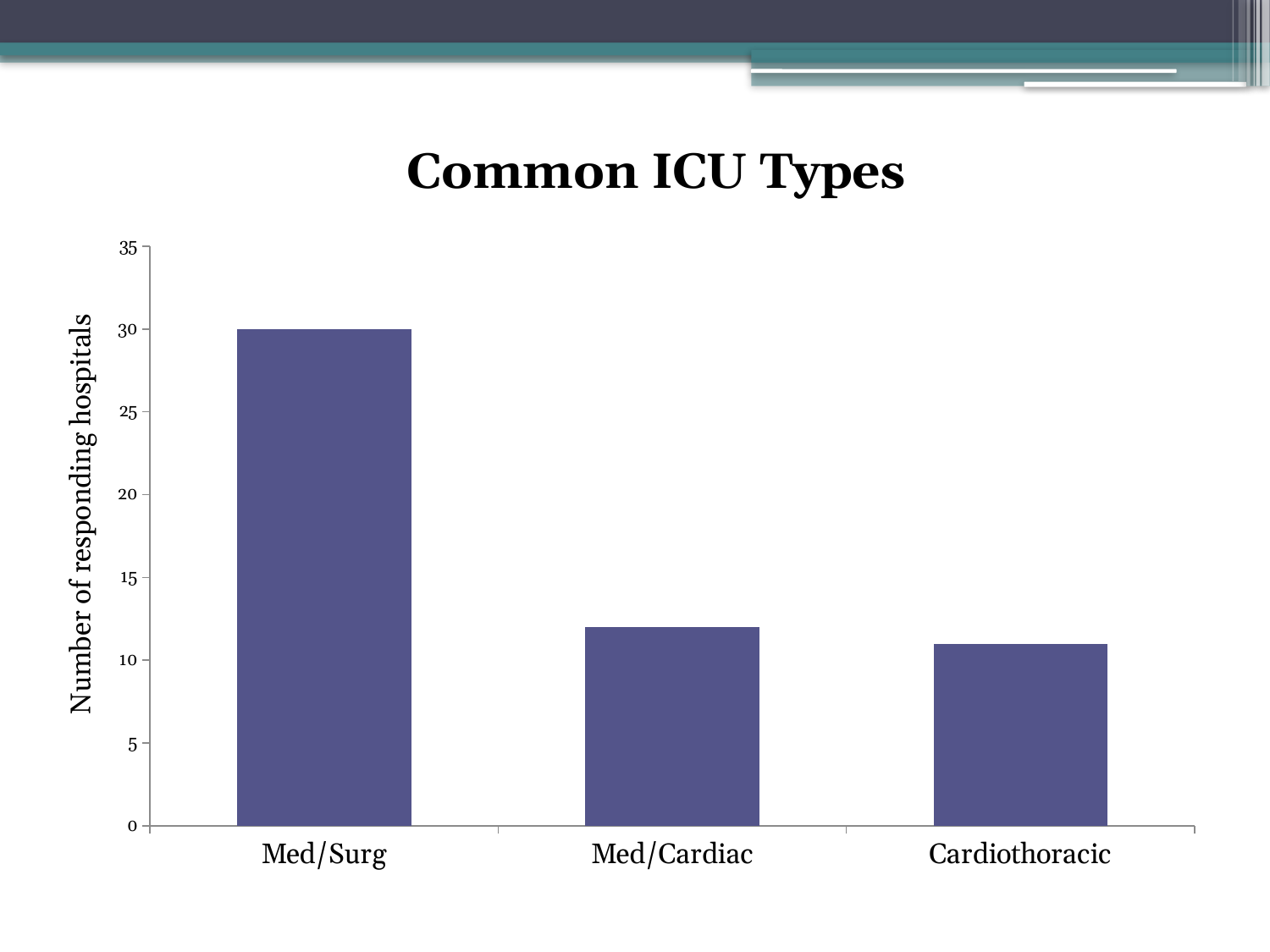

### Chart: Common ICU Types

| Category |  |
|---|---|
| Med/Surg | 30.0 |
| Med/Cardiac | 12.0 |
| Cardiothoracic | 11.0 |
Number of responding hospitals